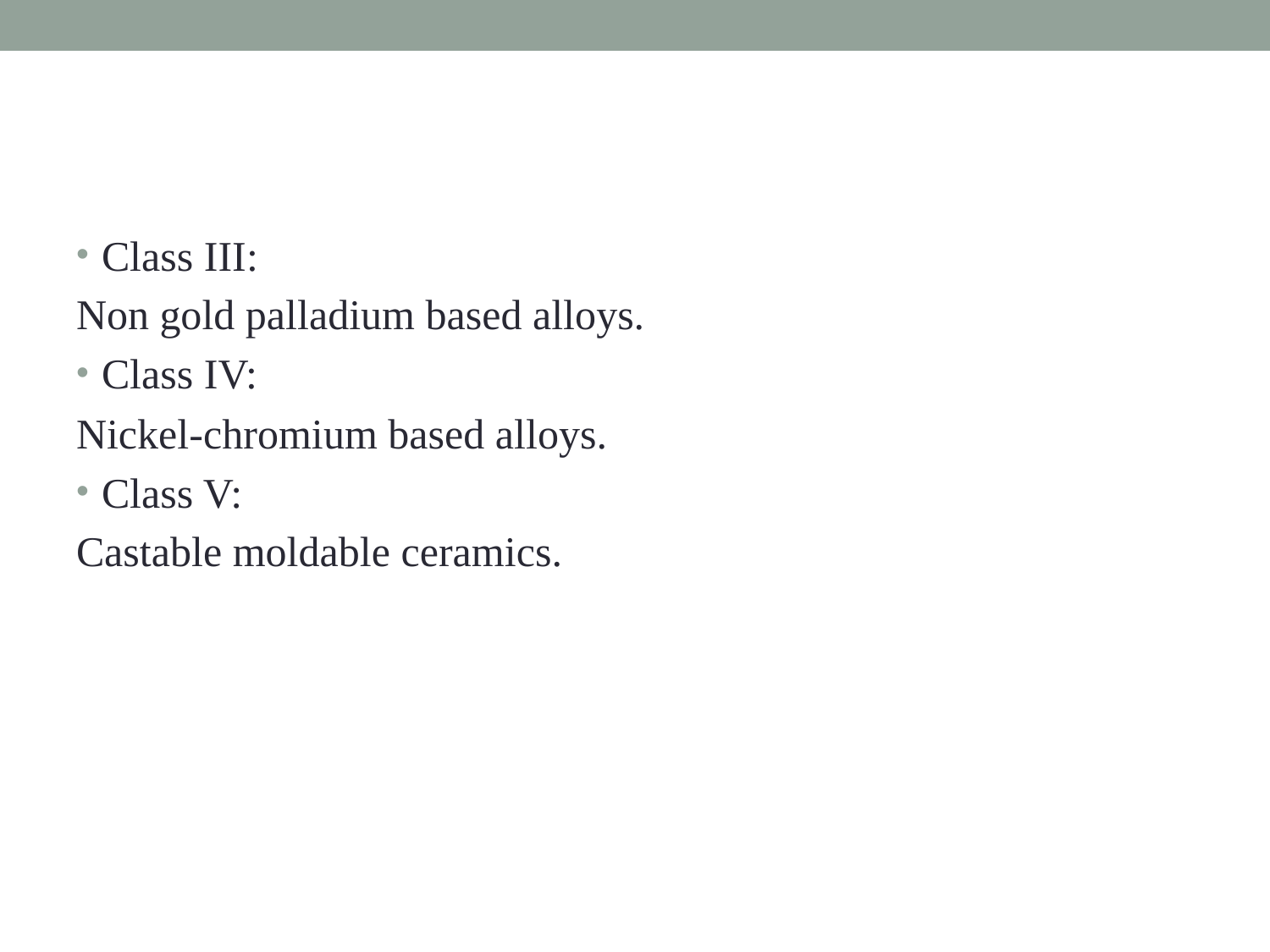

#
Class III:
Non gold palladium based alloys.
Class IV:
Nickel-chromium based alloys.
Class V:
Castable moldable ceramics.